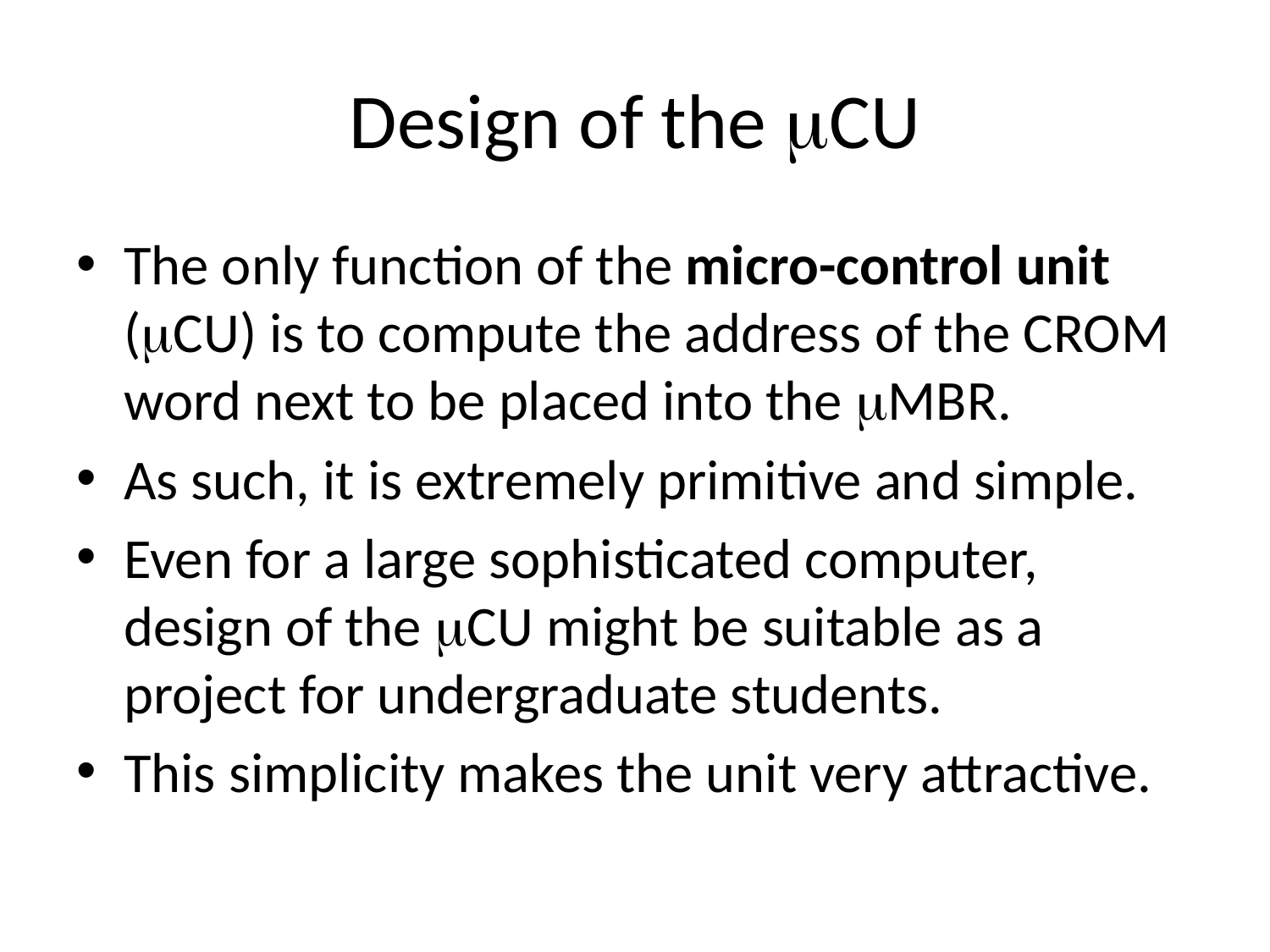

# Design of the μCU
The only function of the micro-control unit
(μCU) is to compute the address of the CROM word next to be placed into the μMBR.
As such, it is extremely primitive and simple.
Even for a large sophisticated computer, design of the μCU might be suitable as a project for undergraduate students.
This simplicity makes the unit very attractive.